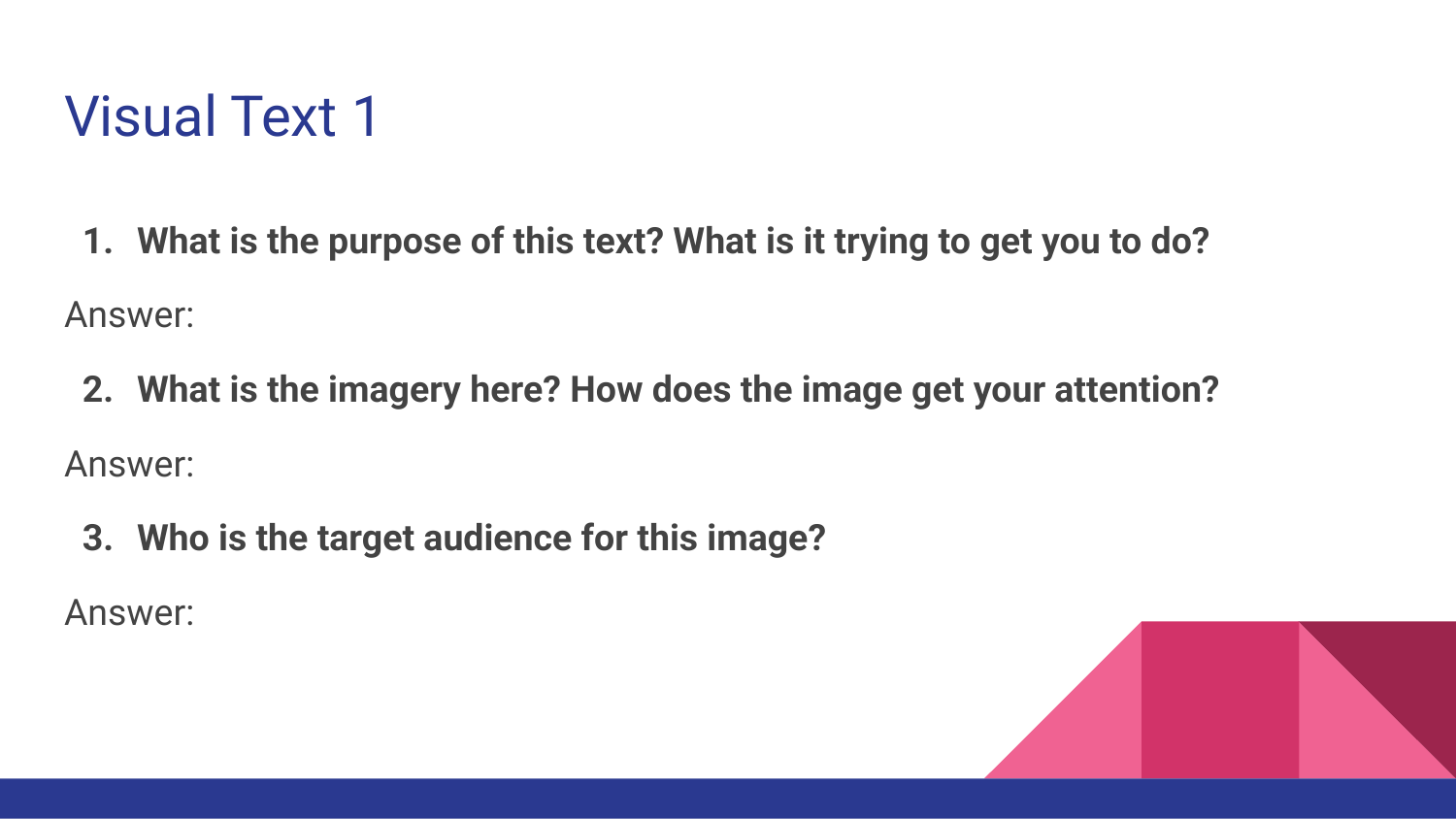

# Visual Text 1
What is the purpose of this text? What is it trying to get you to do?
Answer:
What is the imagery here? How does the image get your attention?
Answer:
Who is the target audience for this image?
Answer: